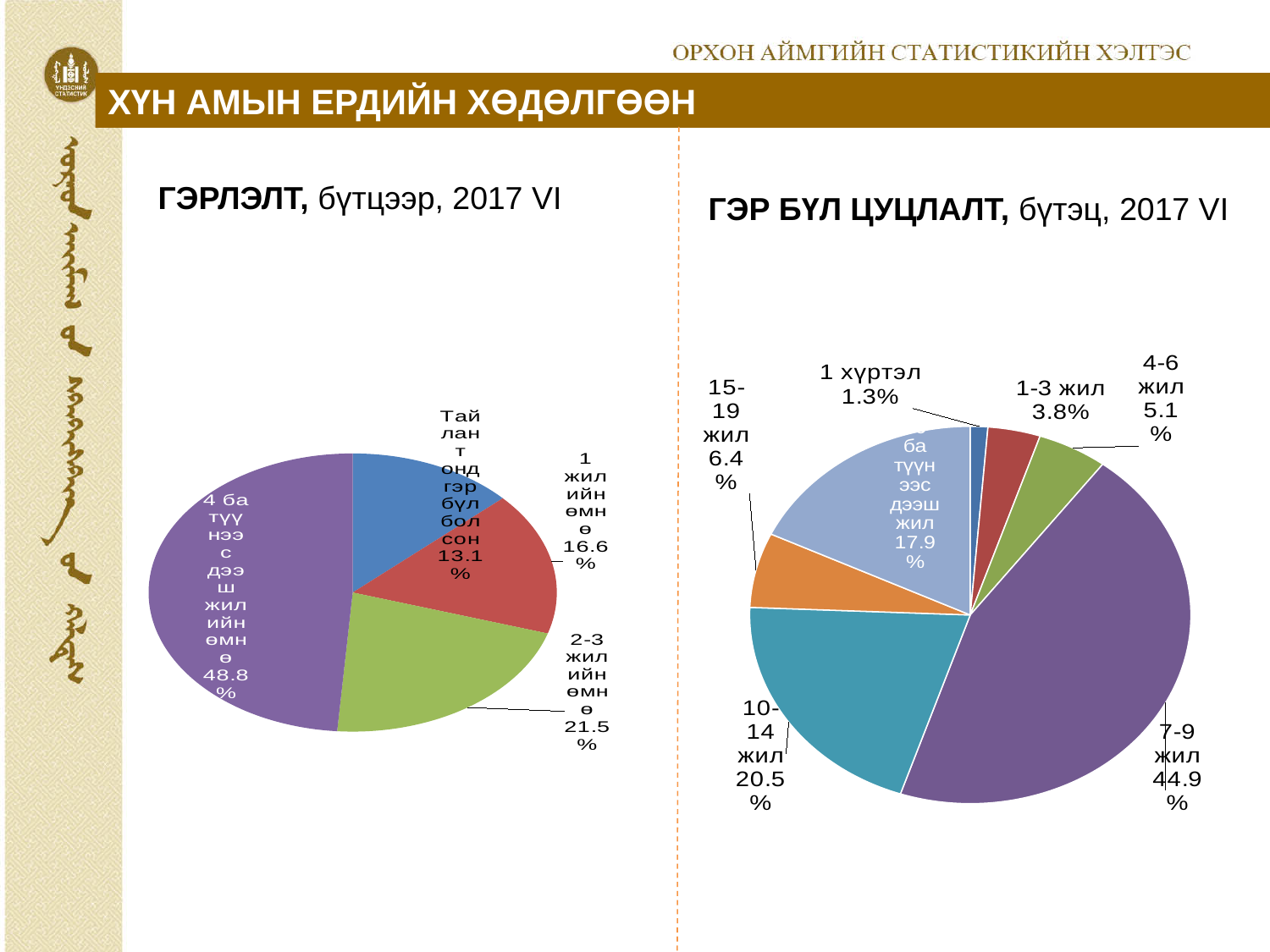

ХҮН АМЫН ЕРДИЙН ХӨДӨЛГӨӨН
ГЭР БҮЛ ЦУЦЛАЛТ, бүтэц, 2017 VI
ГЭРЛЭЛТ, бүтцээр, 2017 VI

### Chart

| Category | Sales |
|---|---|
| Тайлант онд гэр бүл болсон | 38.0 |
| 1 жилийн өмнө | 48.0 |
| 2-3 жилийн өмнө | 62.0 |
| 4 ба түүнээс дээш жилийн өмнө | 141.0 |

### Chart

| Category | Sales |
|---|---|
| 1 хүртэл | 1.0 |
| 1-3 жил | 3.0 |
| 4-6 жил | 4.0 |
| 7-9 жил | 35.0 |
| 10-14 жил | 16.0 |
| 15-19 жил | 5.0 |
| 20 ба түүнээс дээш жил | 14.0 |